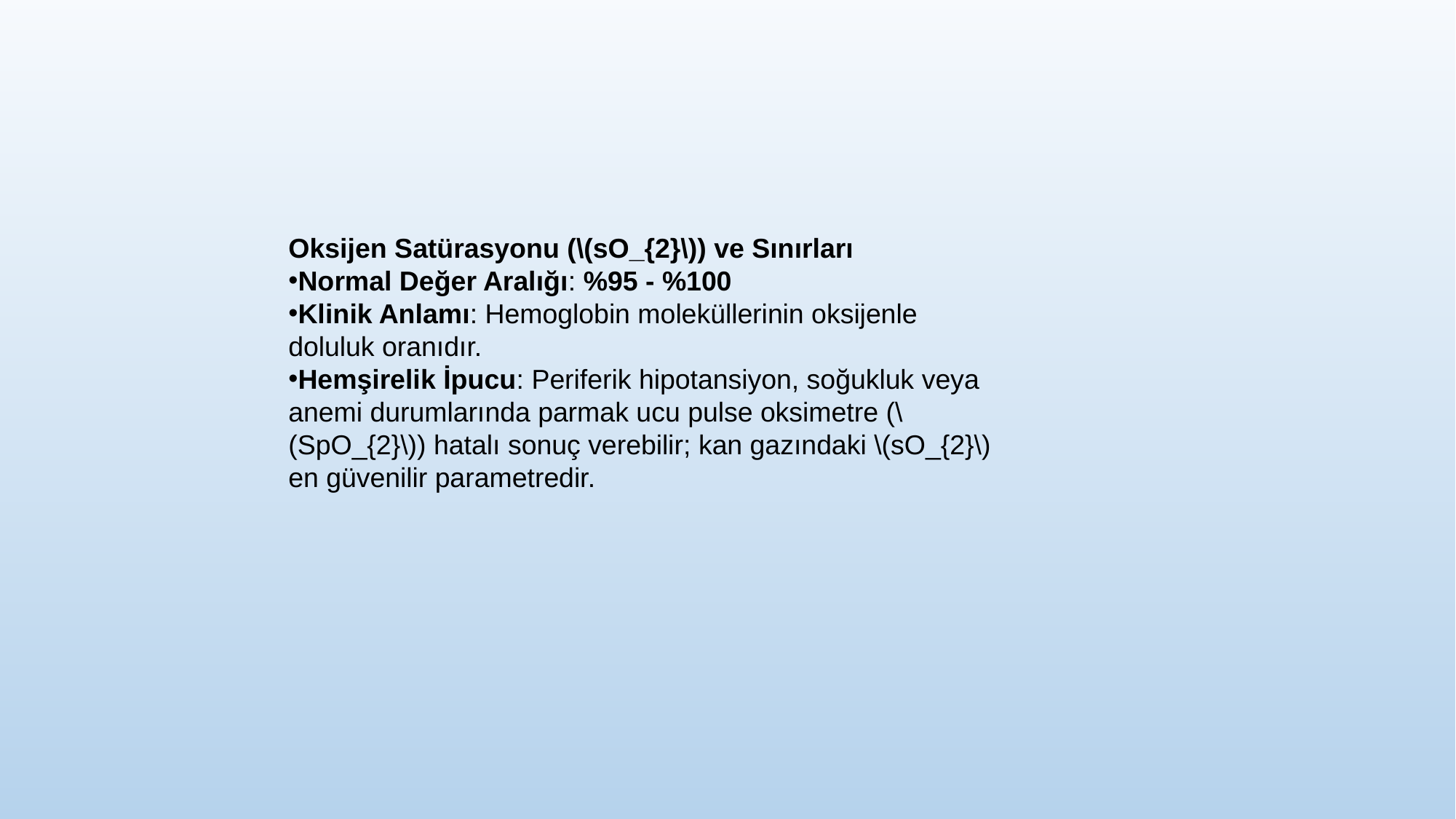

Oksijen Satürasyonu (\(sO_{2}\)) ve Sınırları
Normal Değer Aralığı: %95 - %100
Klinik Anlamı: Hemoglobin moleküllerinin oksijenle doluluk oranıdır.
Hemşirelik İpucu: Periferik hipotansiyon, soğukluk veya anemi durumlarında parmak ucu pulse oksimetre (\(SpO_{2}\)) hatalı sonuç verebilir; kan gazındaki \(sO_{2}\) en güvenilir parametredir.